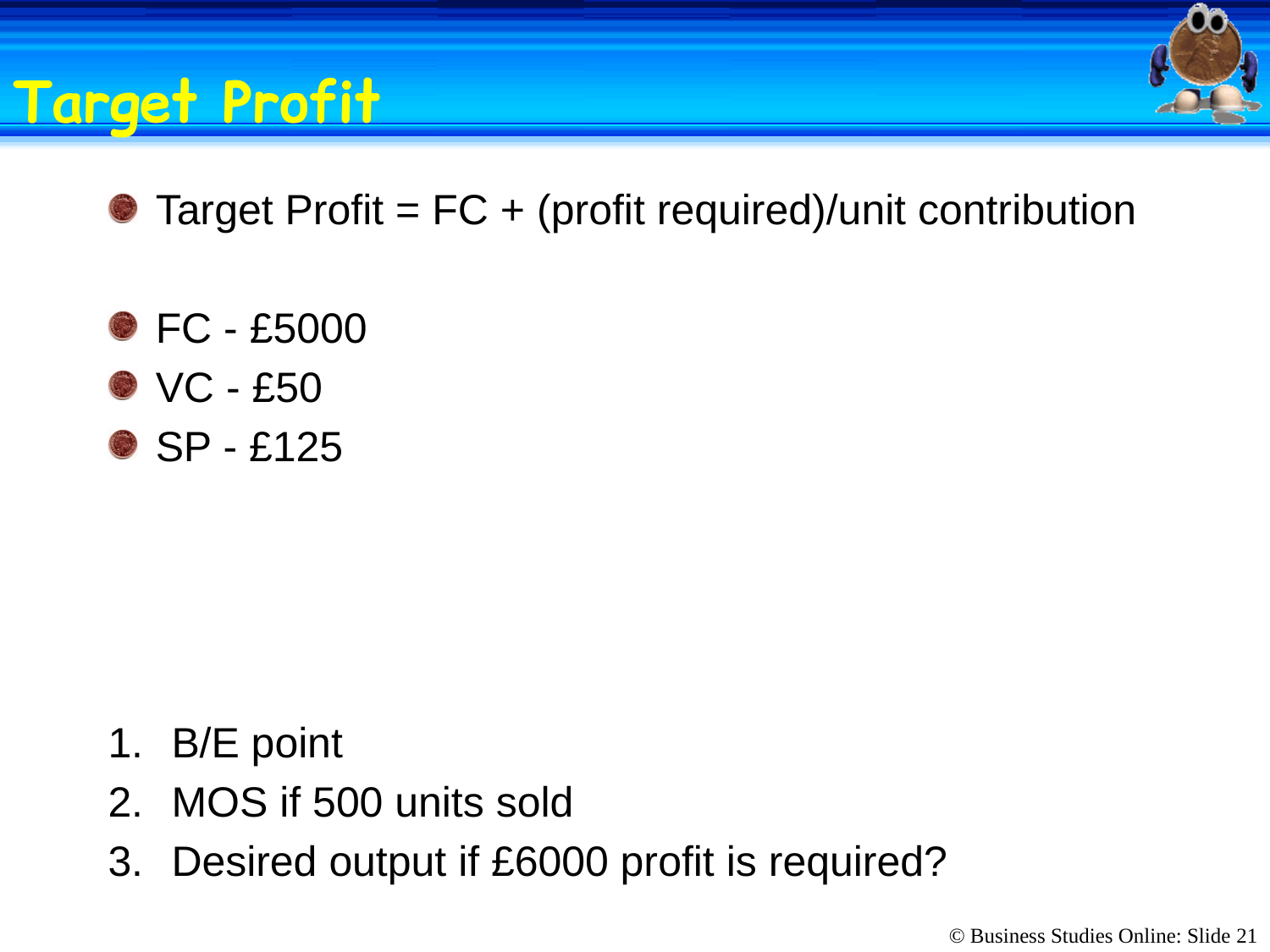

# Target Profit
Target Profit = FC + (profit required)/unit contribution

FC - £5000
VC - £50
SP - £125

B/E point
MOS if 500 units sold
Desired output if £6000 profit is required?